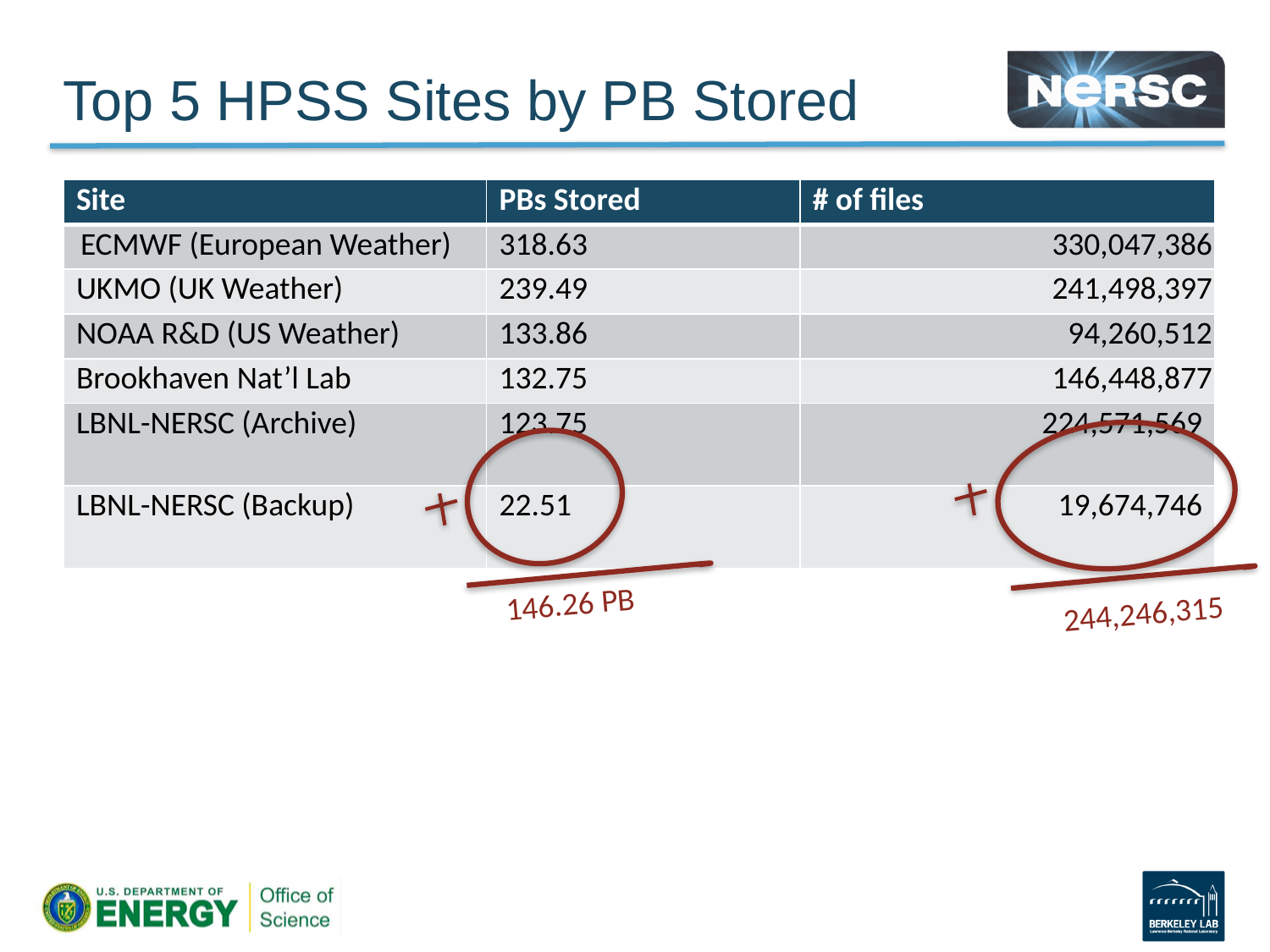

# Top 5 HPSS Sites by PB Stored
| Site | PBs Stored | # of files |
| --- | --- | --- |
| ECMWF (European Weather) | 318.63 | 330,047,386 |
| UKMO (UK Weather) | 239.49 | 241,498,397 |
| NOAA R&D (US Weather) | 133.86 | 94,260,512 |
| Brookhaven Nat’l Lab | 132.75 | 146,448,877 |
| LBNL-NERSC (Archive) | 123.75 | 224,571,569 |
| LBNL-NERSC (Backup) | 22.51 | 19,674,746 |

146.26 PB
 244,246,315